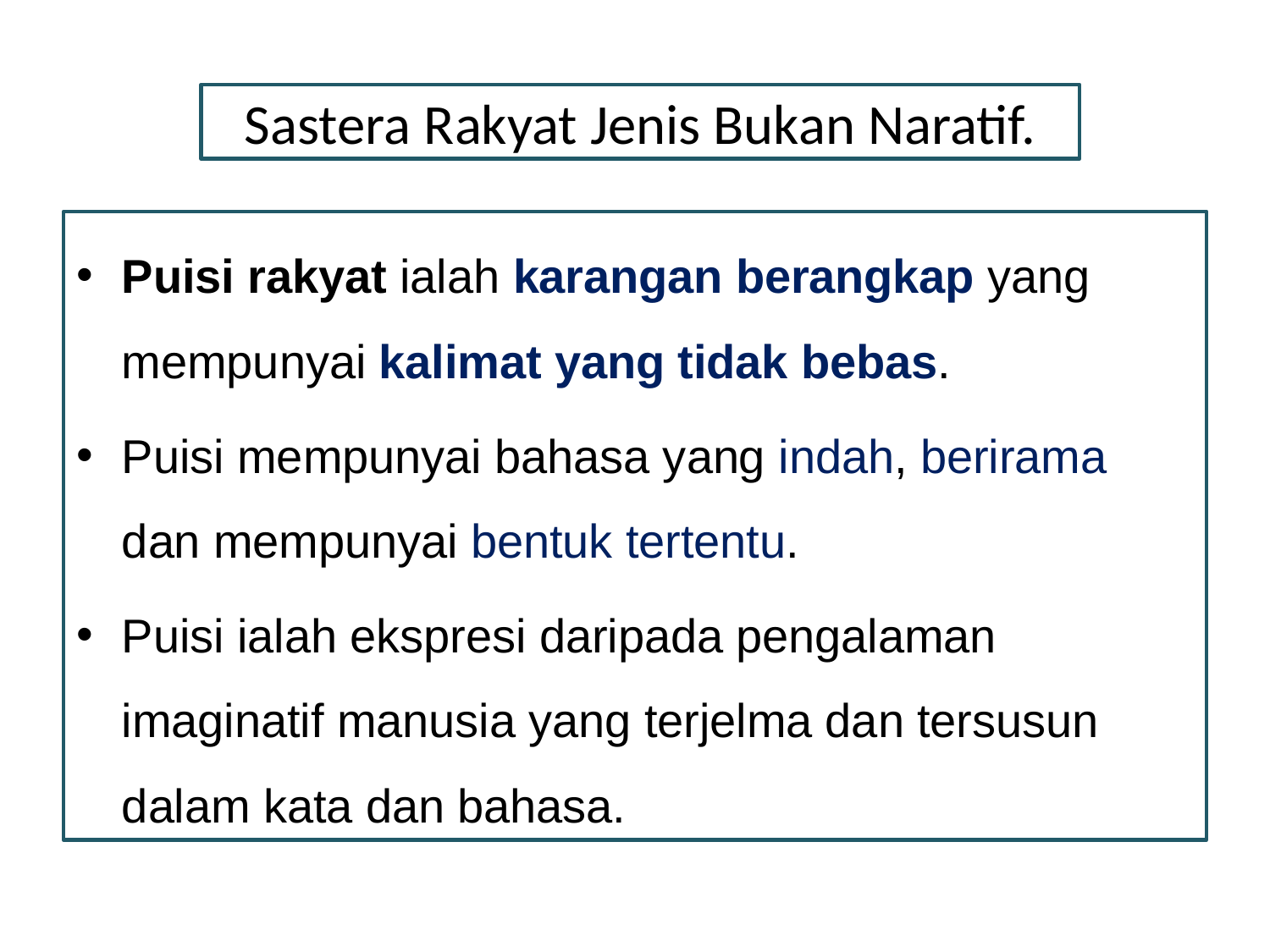

# Sastera Rakyat Jenis Bukan Naratif.
Puisi rakyat ialah karangan berangkap yang mempunyai kalimat yang tidak bebas.
Puisi mempunyai bahasa yang indah, berirama dan mempunyai bentuk tertentu.
Puisi ialah ekspresi daripada pengalaman imaginatif manusia yang terjelma dan tersusun dalam kata dan bahasa.